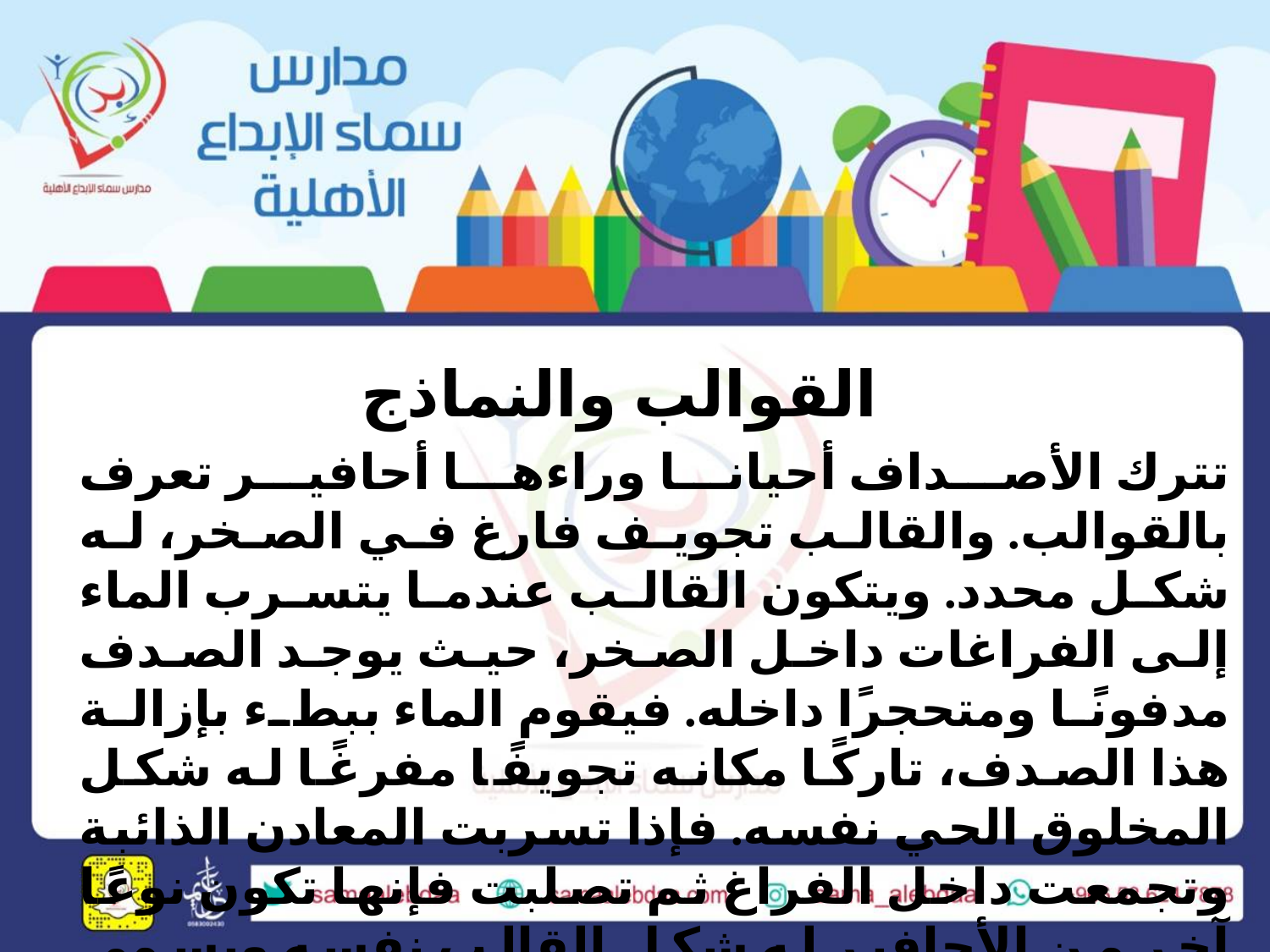

القوالب والنماذج
تترك الأصداف أحيانا وراءها أحافير تعرف بالقوالب. والقالب تجويف فارغ في الصخر، له شكل محدد. ويتكون القالب عندما يتسرب الماء إلى الفراغات داخل الصخر، حيث يوجد الصدف مدفونًا ومتحجرًا داخله. فيقوم الماء ببطء بإزالة هذا الصدف، تاركًا مكانه تجويفًا مفرغًا له شكل المخلوق الحي نفسه. فإذا تسربت المعادن الذائبة وتجمعت داخل الفراغ ثم تصلبت فإنها تكون نوعًا آخر من الأحافير له شكل القالب نفسه ويسمى نموذجًا.